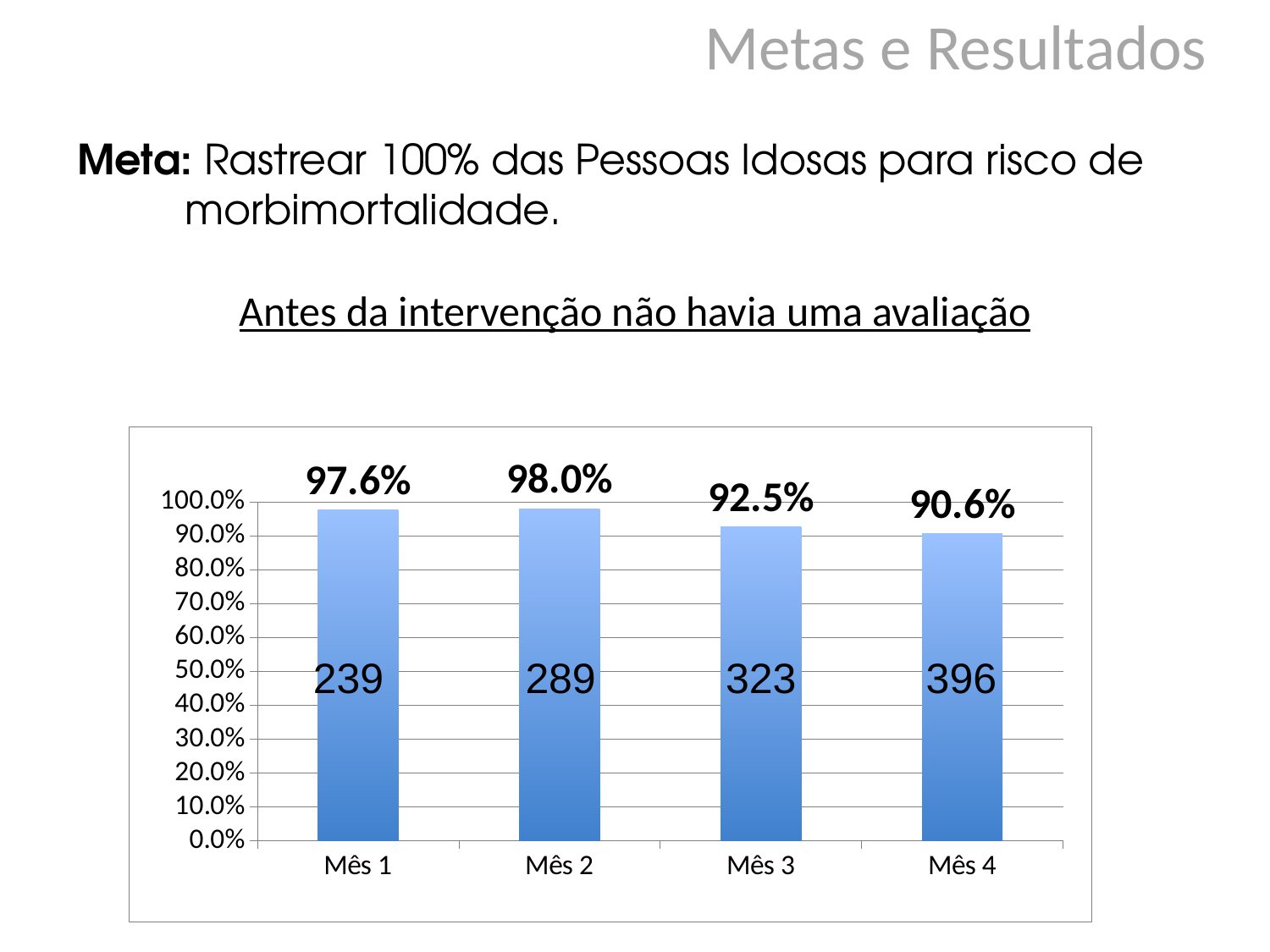

Metas e Resultados
# Meta: Rastrear 100% das Pessoas Idosas para risco de morbimortalidade.
Antes da intervenção não havia uma avaliação

### Chart

| Category | Proporção de idosos com avaliação de risco para morbimortalidade em dia |
|---|---|
| Mês 1 | 0.9755102040816326 |
| Mês 2 | 0.9796610169491553 |
| Mês 3 | 0.9248554913294825 |
| Mês 4 | 0.9055299539170505 |
 239            289           323           396